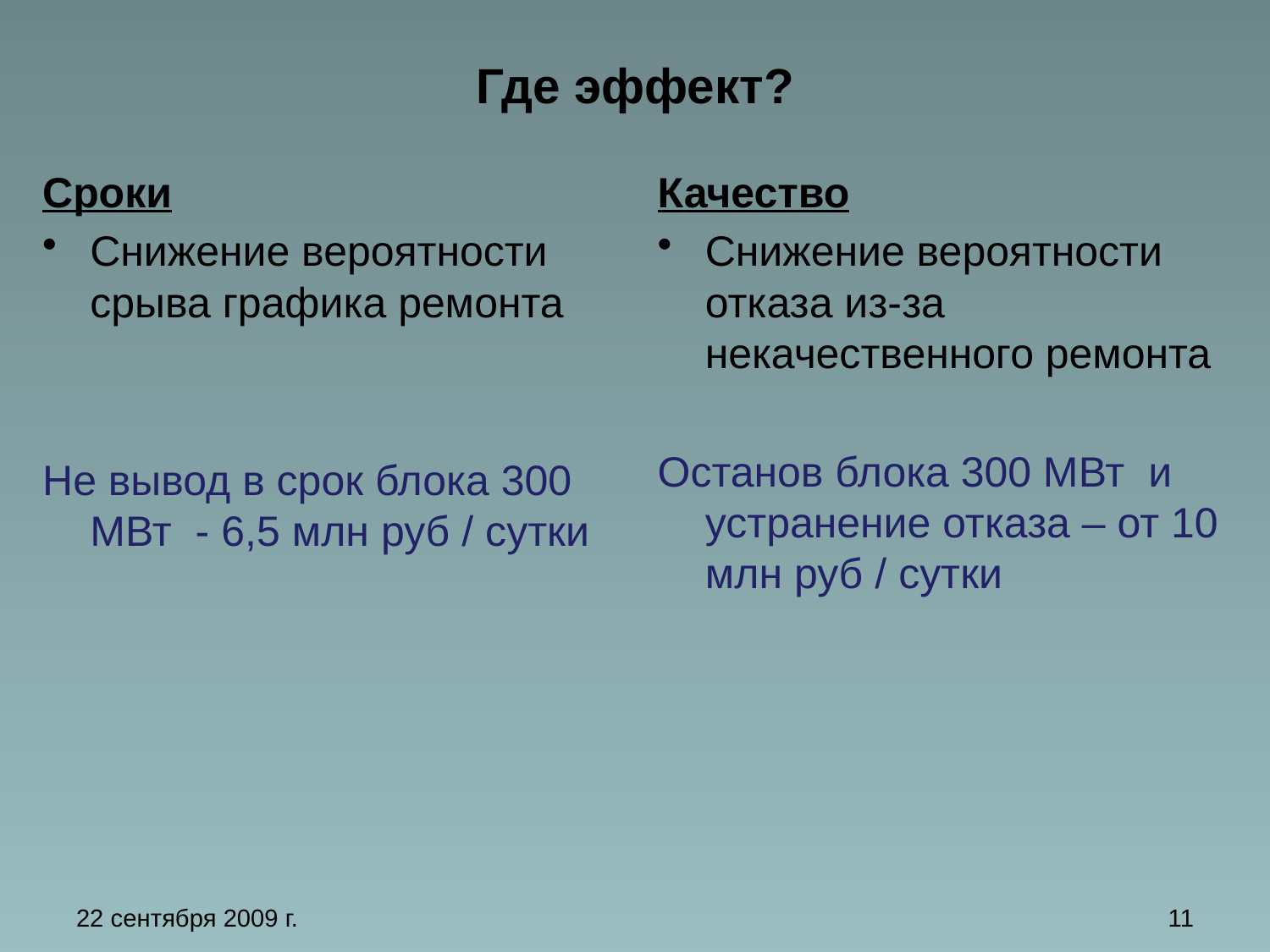

# Где эффект?
Сроки
Снижение вероятности срыва графика ремонта

Не вывод в срок блока 300 МВт  - 6,5 млн руб / сутки
Качество
Снижение вероятности отказа из-за некачественного ремонта

Останов блока 300 МВт  и устранение отказа – от 10 млн руб / сутки

22 сентября 2009 г.
11